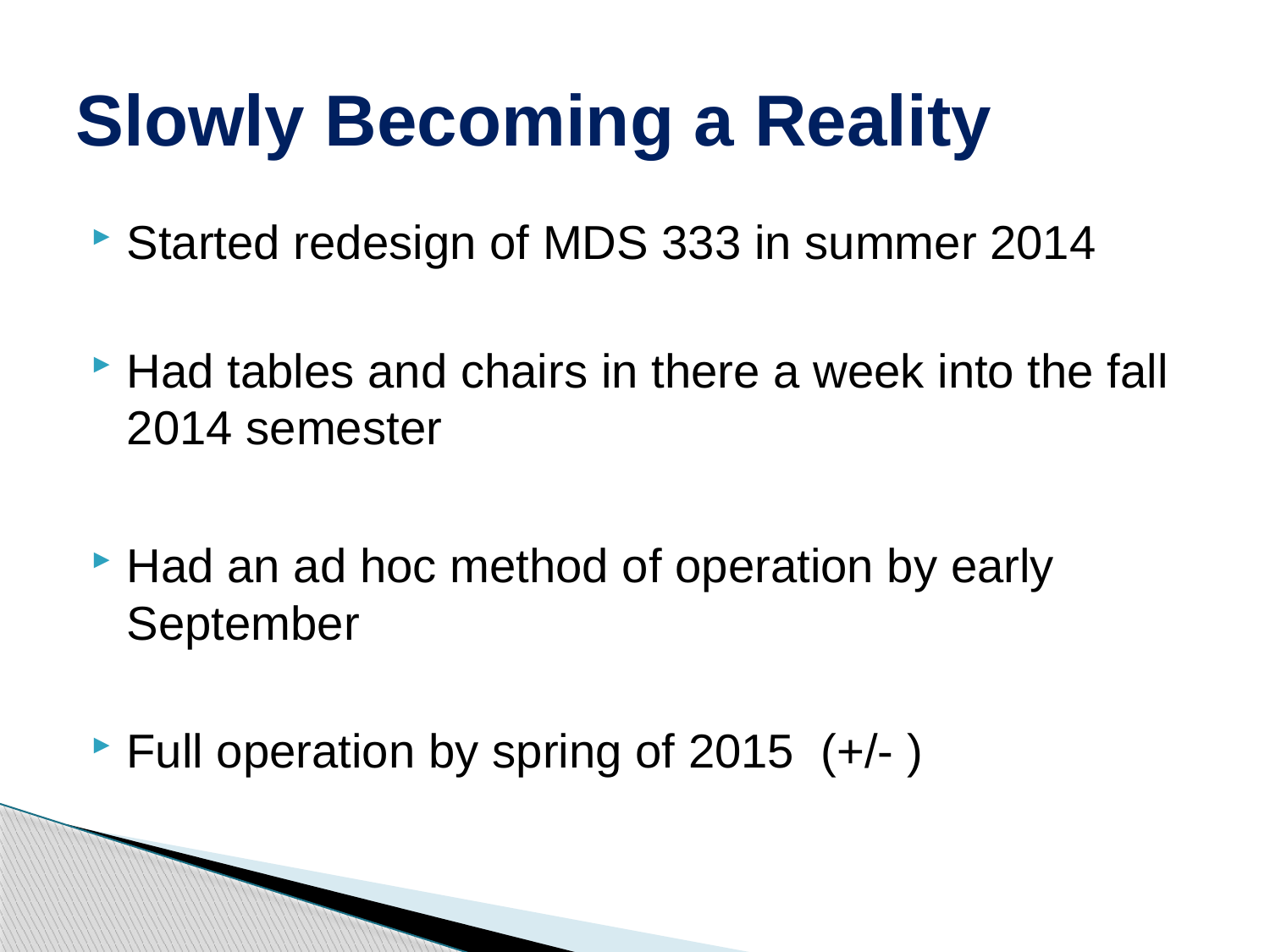

# Slowly Becoming a Reality
Started redesign of MDS 333 in summer 2014

Had tables and chairs in there a week into the fall 2014 semester

Had an ad hoc method of operation by early September

Full operation by spring of 2015  (+/- )